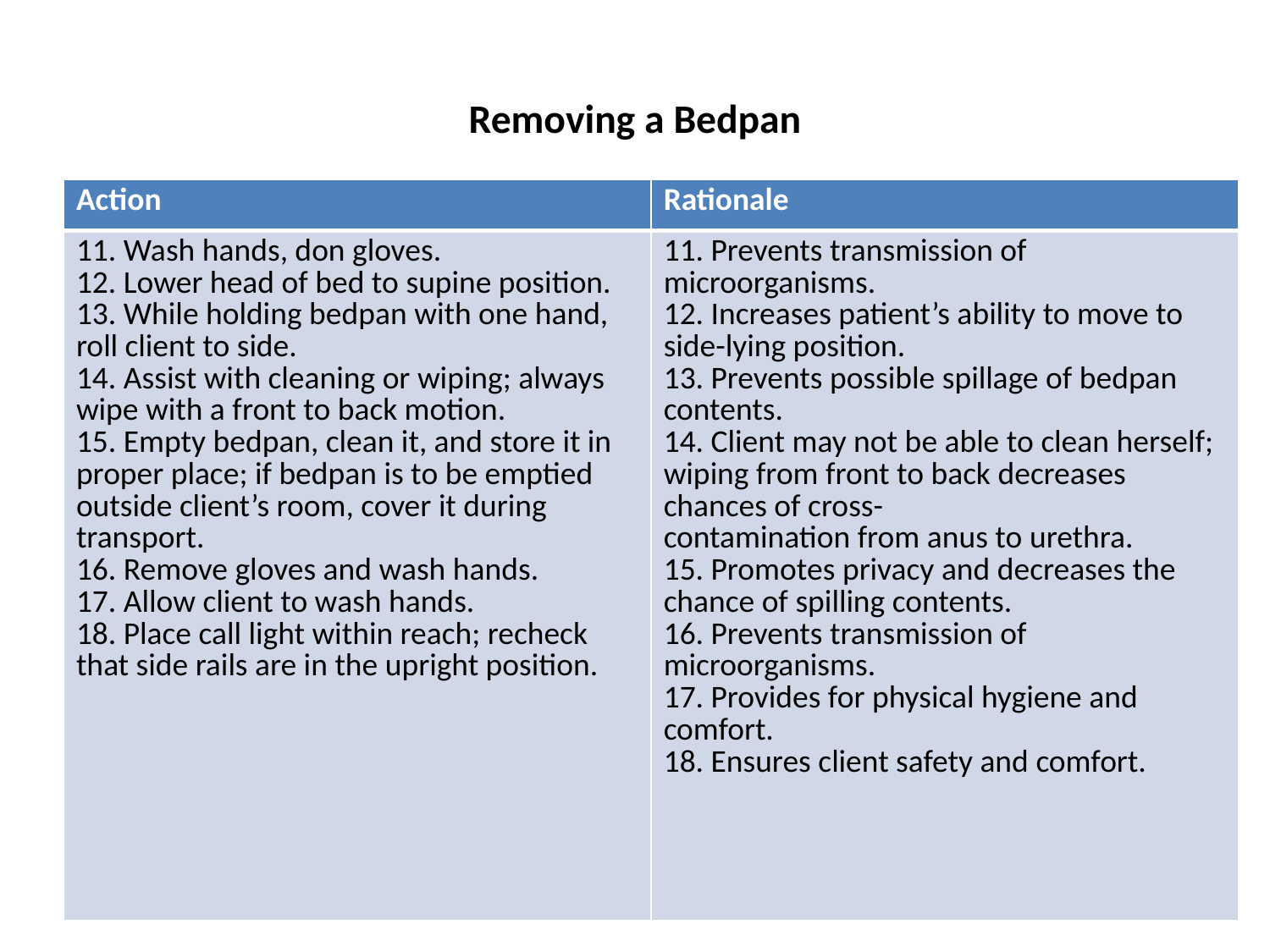

# Removing a Bedpan
| Action | Rationale |
| --- | --- |
| 11. Wash hands, don gloves. 12. Lower head of bed to supine position. 13. While holding bedpan with one hand, roll client to side. 14. Assist with cleaning or wiping; always wipe with a front to back motion. 15. Empty bedpan, clean it, and store it in proper place; if bedpan is to be emptied outside client’s room, cover it during transport. 16. Remove gloves and wash hands. 17. Allow client to wash hands. 18. Place call light within reach; recheck that side rails are in the upright position. | 11. Prevents transmission of microorganisms. 12. Increases patient’s ability to move to side-lying position. 13. Prevents possible spillage of bedpan contents. 14. Client may not be able to clean herself; wiping from front to back decreases chances of cross- contamination from anus to urethra. 15. Promotes privacy and decreases the chance of spilling contents. 16. Prevents transmission of microorganisms. 17. Provides for physical hygiene and comfort. 18. Ensures client safety and comfort. |